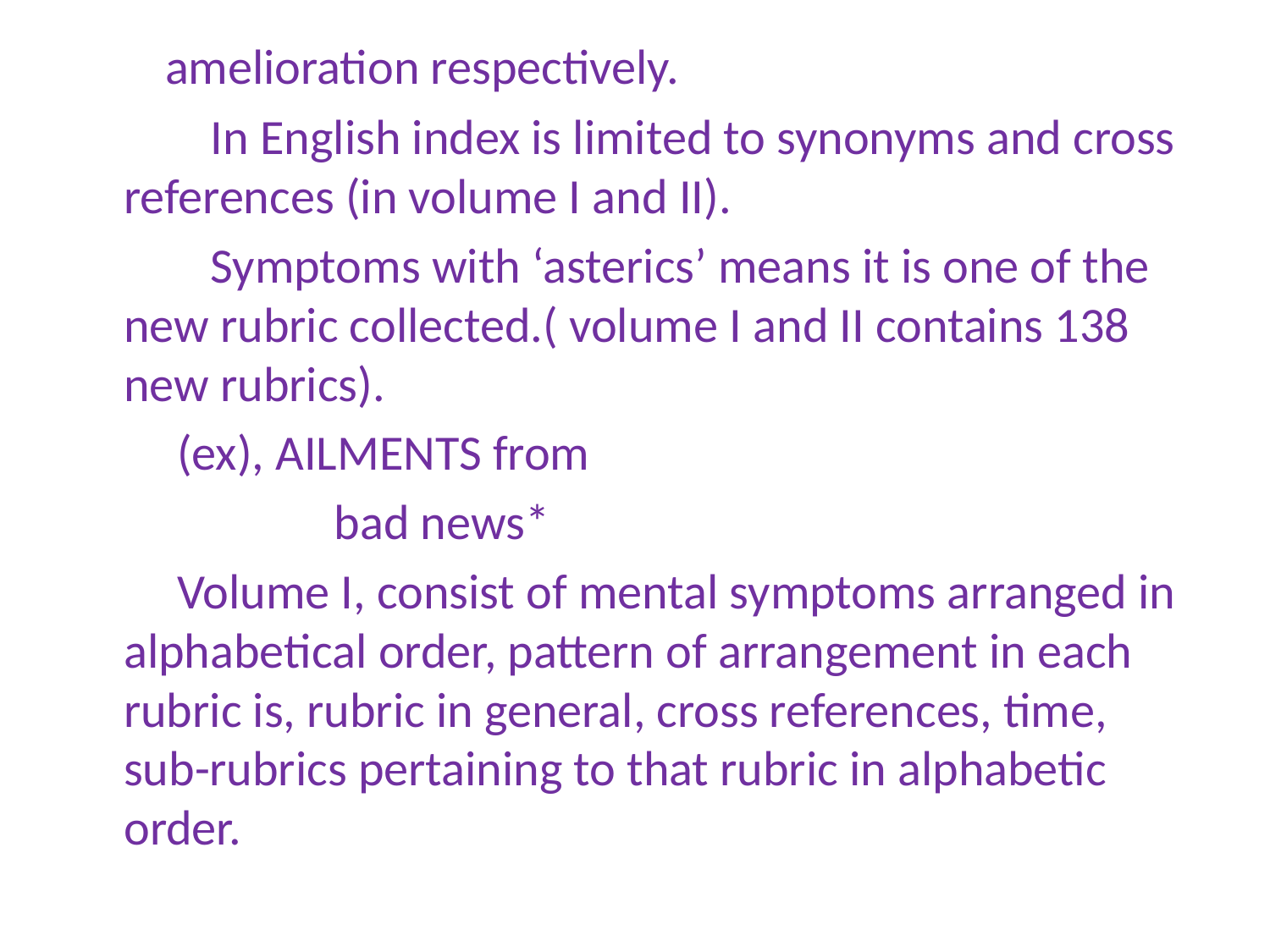

amelioration respectively.
            In English index is limited to synonyms and cross references (in volume I and II).
            Symptoms with ‘asterics’ means it is one of the new rubric collected.( volume I and II contains 138 new rubrics).
         (ex), AILMENTS from
                       bad news*
         Volume I, consist of mental symptoms arranged in alphabetical order, pattern of arrangement in each rubric is, rubric in general, cross references, time, sub-rubrics pertaining to that rubric in alphabetic order.